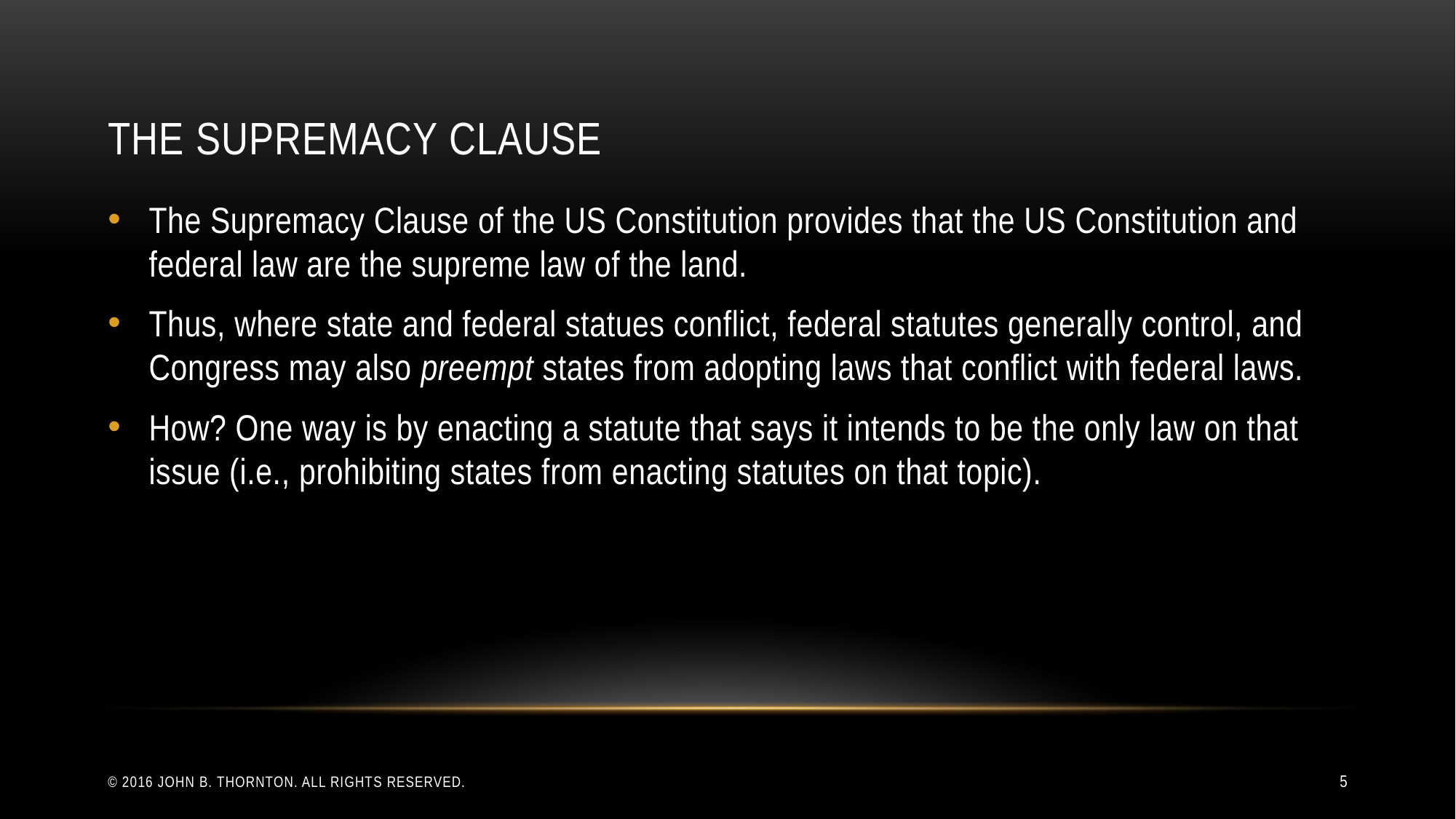

# The Supremacy Clause
The Supremacy Clause of the US Constitution provides that the US Constitution and federal law are the supreme law of the land.
Thus, where state and federal statues conflict, federal statutes generally control, and Congress may also preempt states from adopting laws that conflict with federal laws.
How? One way is by enacting a statute that says it intends to be the only law on that issue (i.e., prohibiting states from enacting statutes on that topic).

© 2016 John B. Thornton. All rights reserved.
5